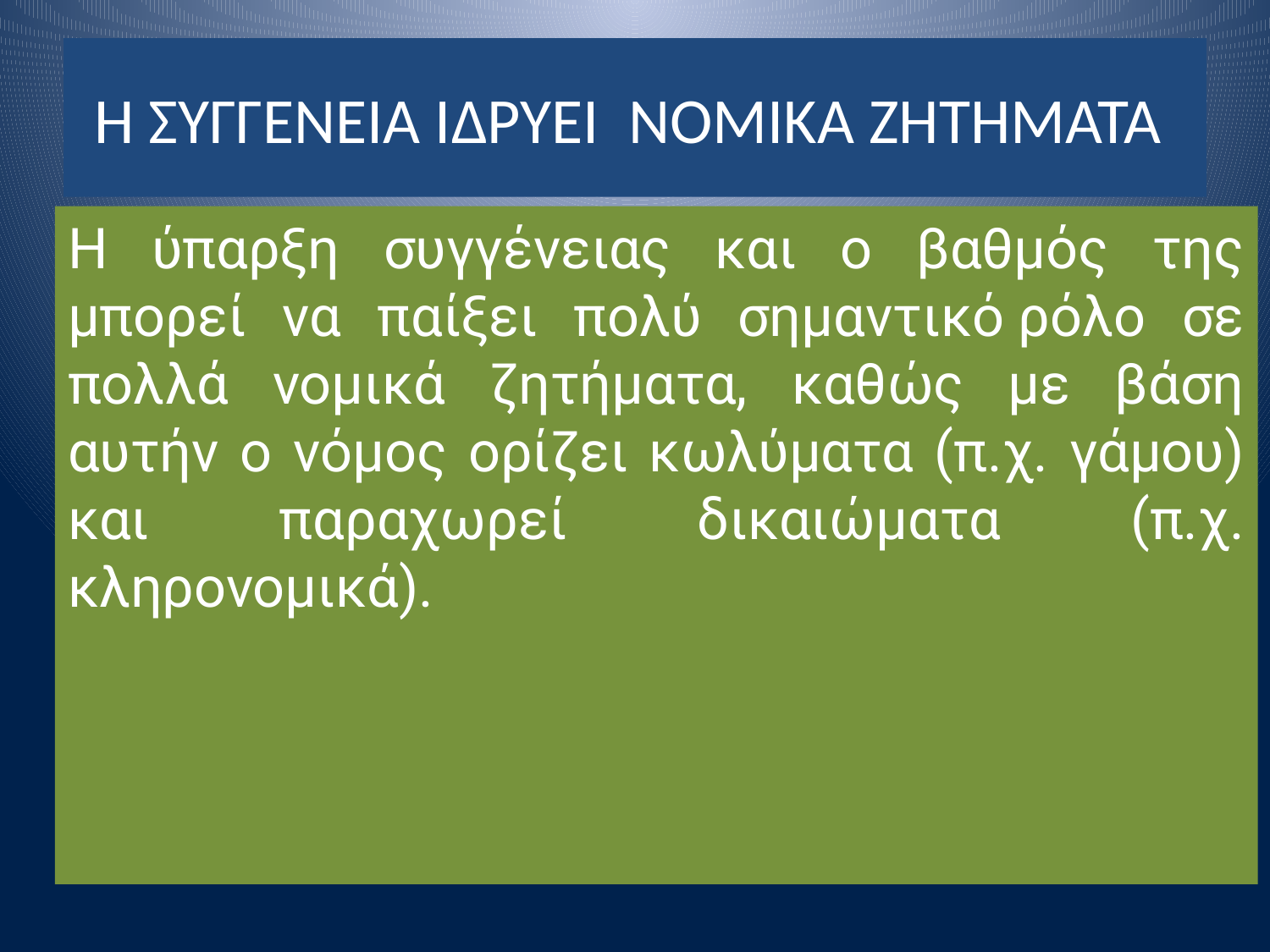

# Η ΣΥΓΓΕΝΕΙΑ ΙΔΡΥΕΙ  ΝΟΜΙΚΑ ΖΗΤΗΜΑΤΑ
Η ύπαρξη συγγένειας και ο βαθμός της μπορεί να παίξει πολύ σημαντικό ρόλο σε πολλά νομικά ζητήματα, καθώς με βάση αυτήν ο νόμος ορίζει κωλύματα (π.χ. γάμου) και παραχωρεί δικαιώματα (π.χ. κληρονομικά).